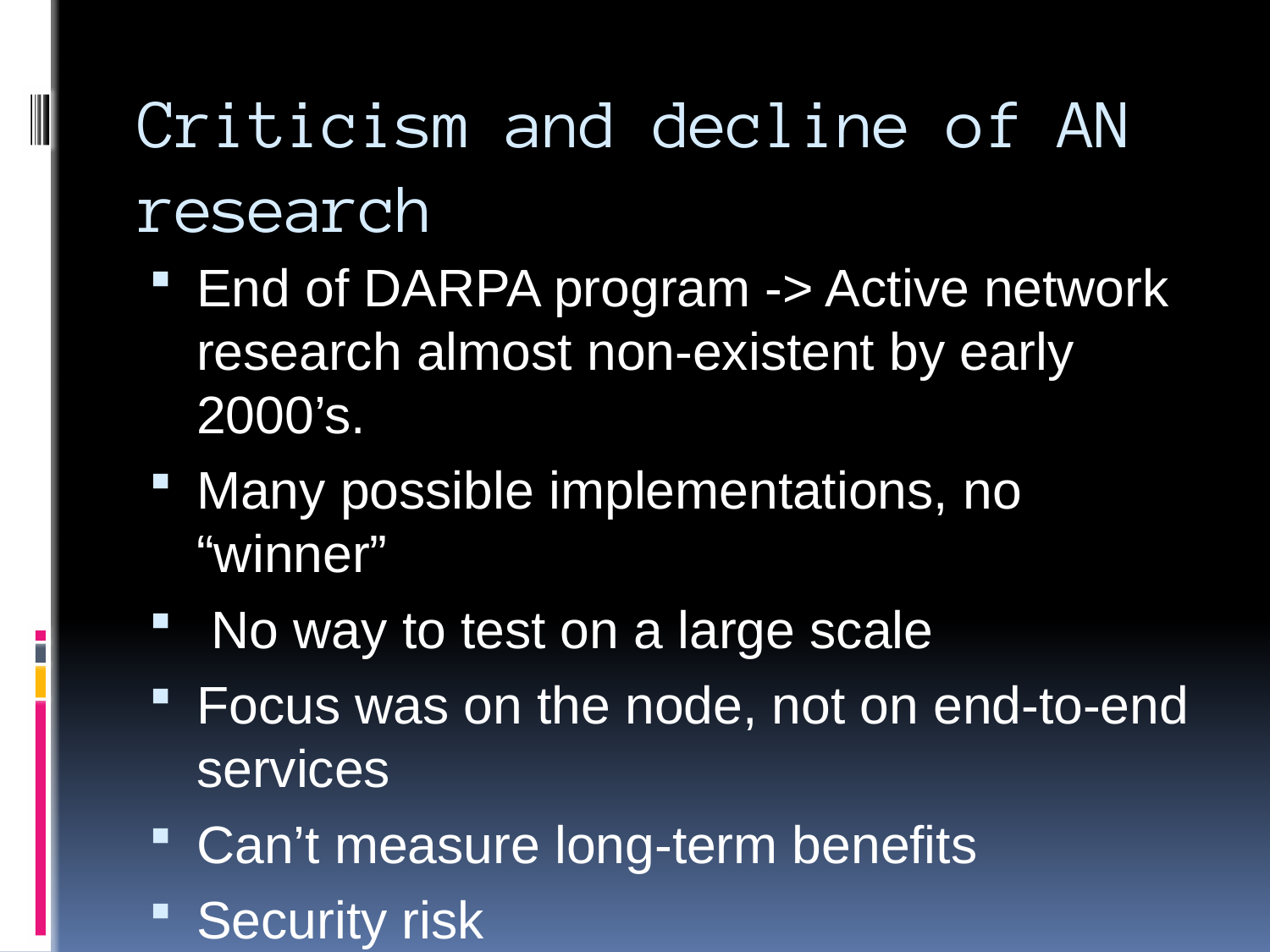

# Criticism and decline of AN research
End of DARPA program -> Active network research almost non-existent by early 2000’s.
Many possible implementations, no “winner”
 No way to test on a large scale
Focus was on the node, not on end-to-end services
Can’t measure long-term benefits
Security risk